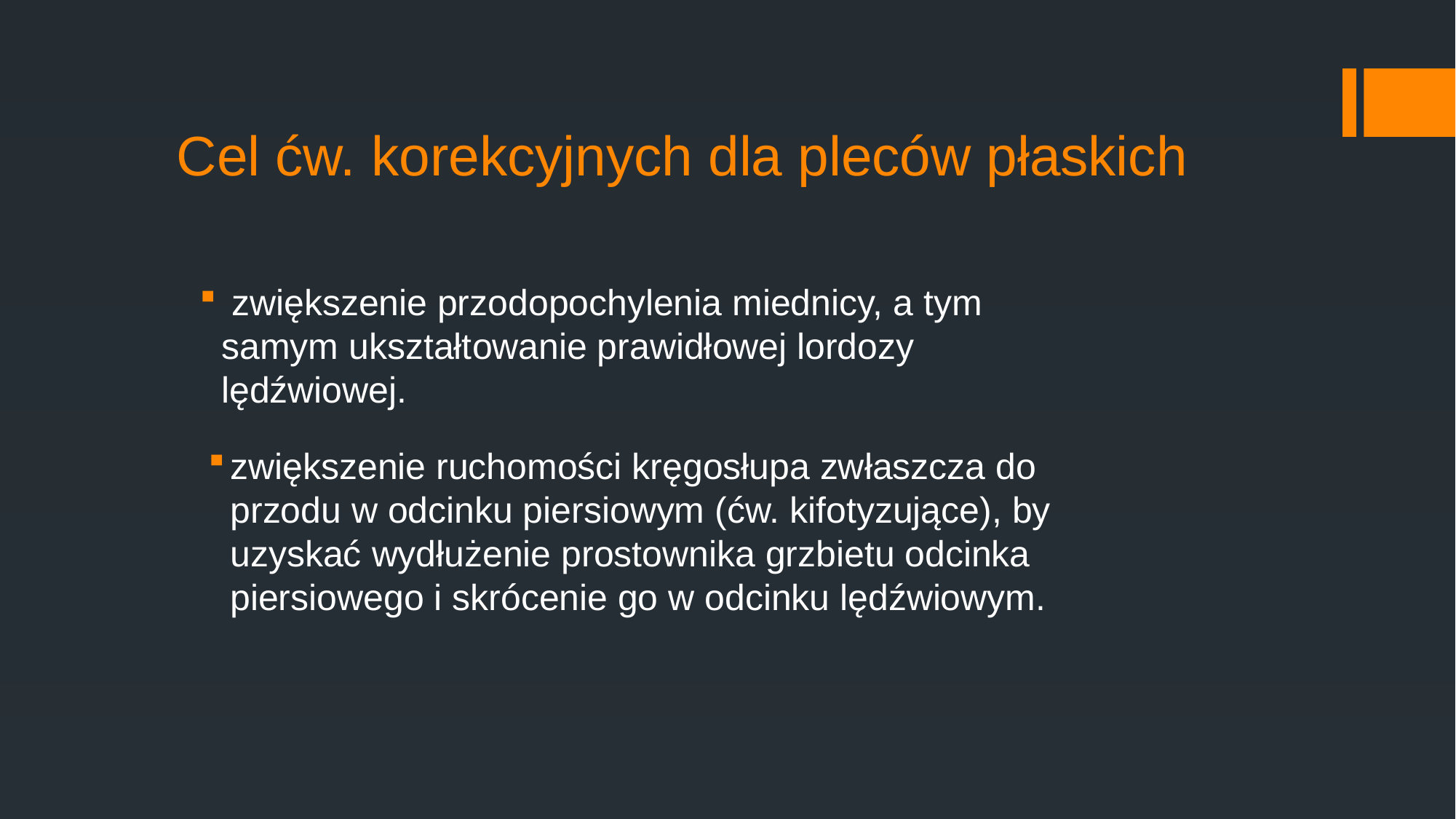

# Cel ćw. korekcyjnych dla pleców płaskich
 zwiększenie przodopochylenia miednicy, a tym samym ukształtowanie prawidłowej lordozy lędźwiowej.
zwiększenie ruchomości kręgosłupa zwłaszcza do przodu w odcinku piersiowym (ćw. kifotyzujące), by uzyskać wydłużenie prostownika grzbietu odcinka piersiowego i skrócenie go w odcinku lędźwiowym.